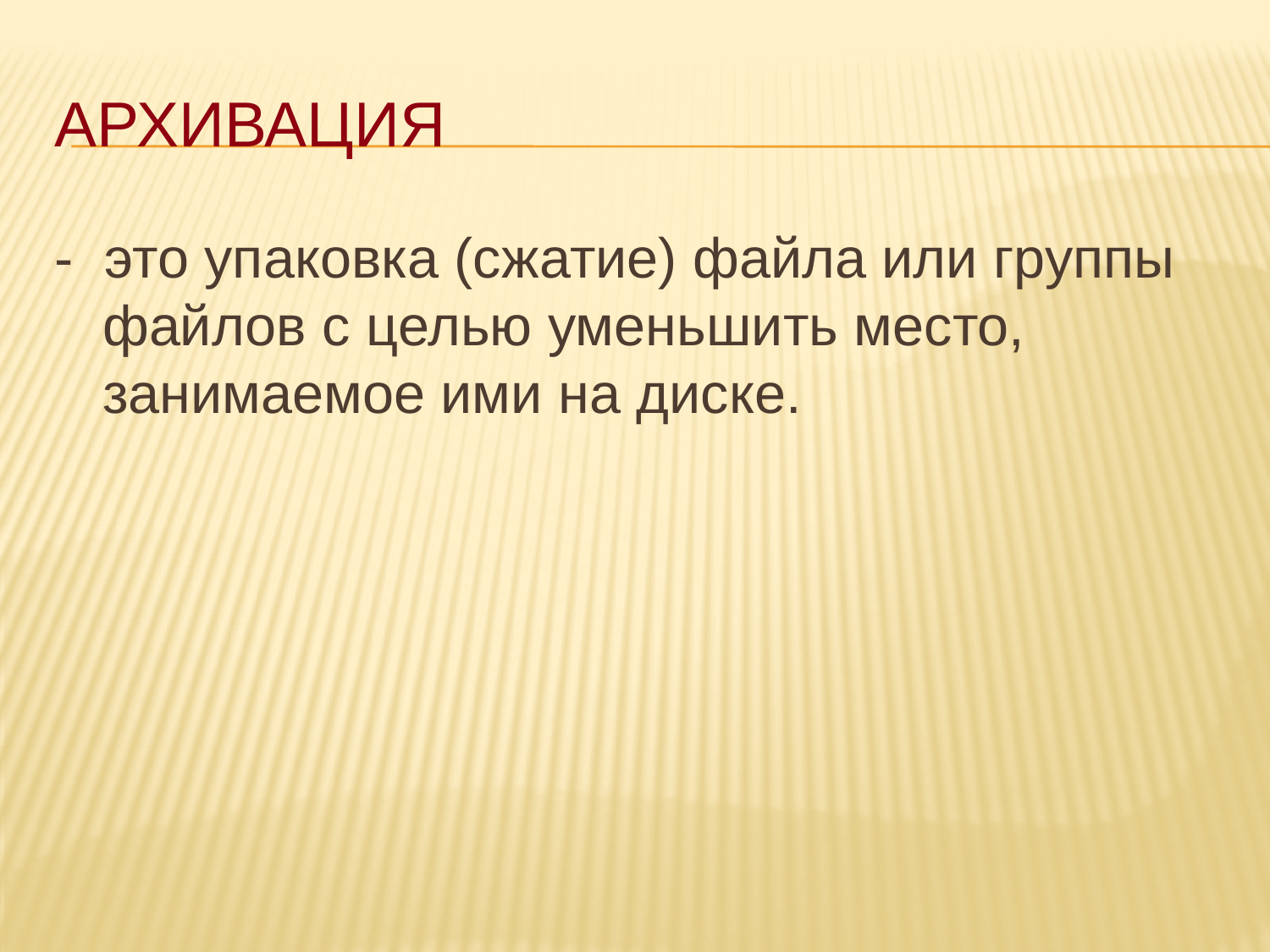

# Архивация
-  это упаковка (сжатие) файла или группы файлов с целью уменьшить место, занимаемое ими на диске.